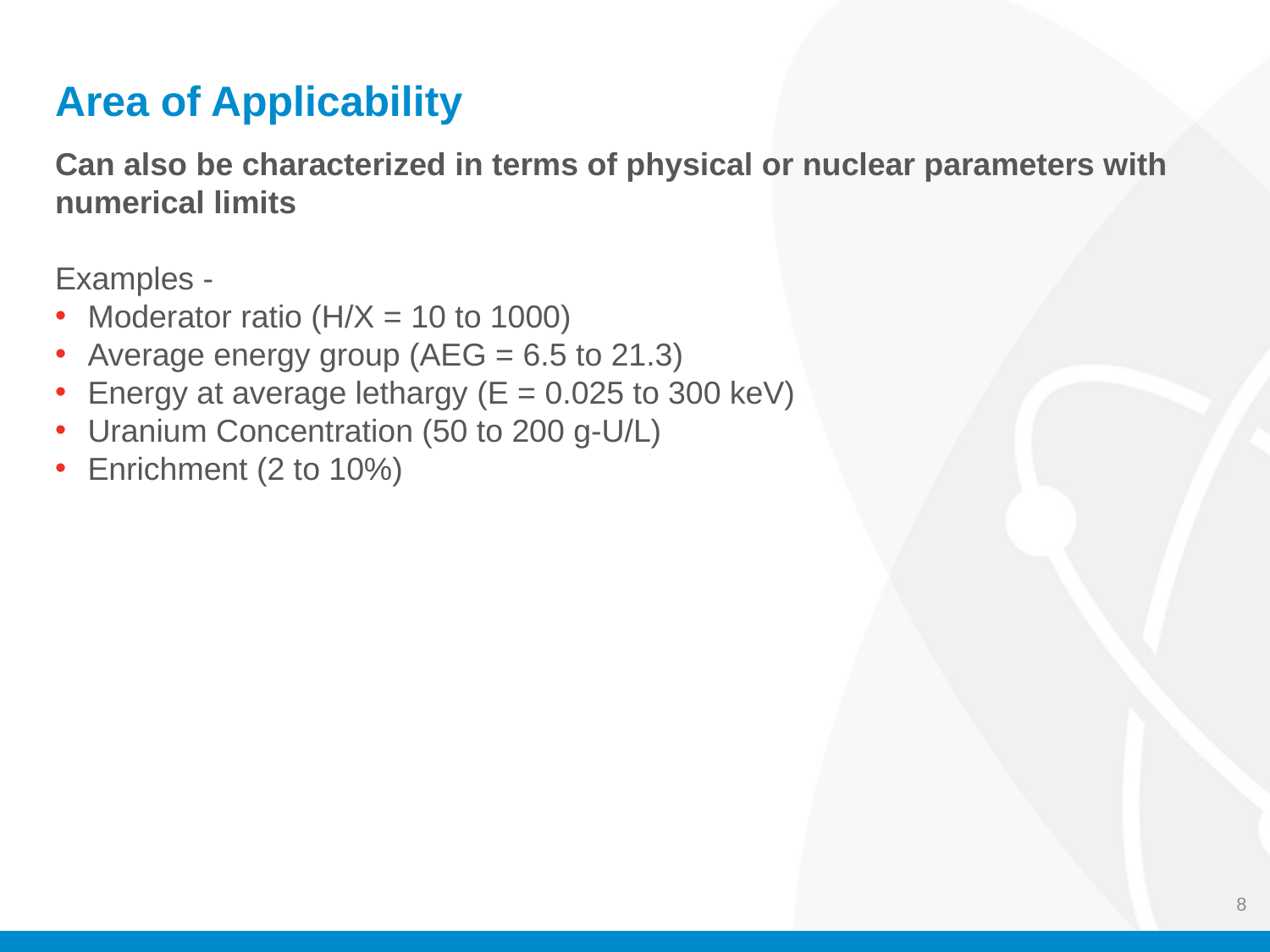

# Area of Applicability
Can also be characterized in terms of physical or nuclear parameters with numerical limits

Examples -
 Moderator ratio (H/X = 10 to 1000)
 Average energy group (AEG = 6.5 to 21.3)
 Energy at average lethargy (E = 0.025 to 300 keV)
 Uranium Concentration (50 to 200 g-U/L)
 Enrichment (2 to 10%)

8